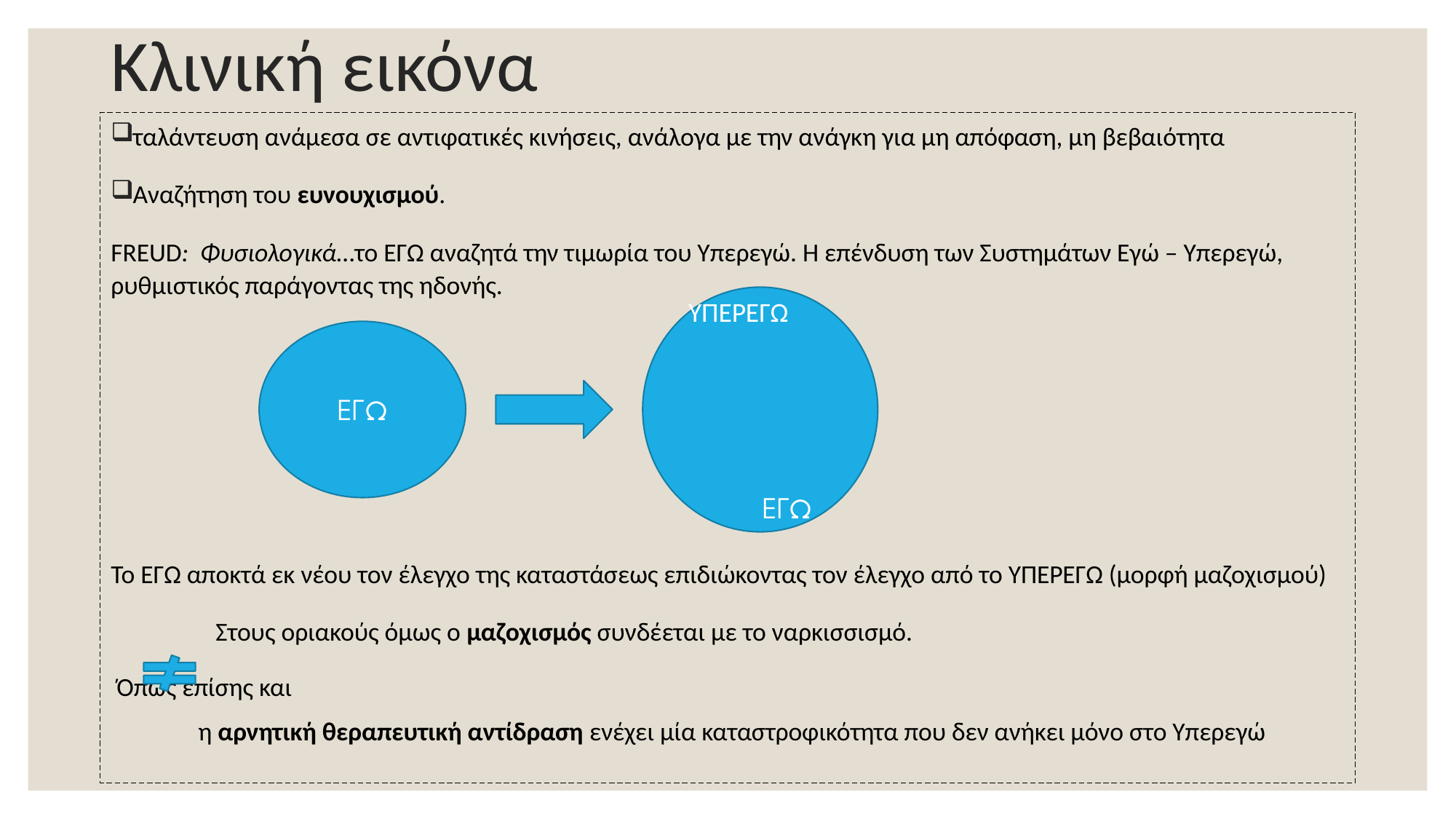

# Κλινική εικόνα
ταλάντευση ανάμεσα σε αντιφατικές κινήσεις, ανάλογα με την ανάγκη για μη απόφαση, μη βεβαιότητα
Αναζήτηση του ευνουχισμού.
FREUD:  Φυσιολογικά…το ΕΓΩ αναζητά την τιμωρία του Υπερεγώ. Η επένδυση των Συστημάτων Εγώ – Υπερεγώ, ρυθμιστικός παράγοντας της ηδονής.

Το ΕΓΩ αποκτά εκ νέου τον έλεγχο της καταστάσεως επιδιώκοντας τον έλεγχο από το ΥΠΕΡΕΓΩ (μορφή μαζοχισμού)
                  Στους οριακούς όμως ο μαζοχισμός συνδέεται με το ναρκισσισμό.
 Όπως επίσης και
               η αρνητική θεραπευτική αντίδραση ενέχει μία καταστροφικότητα που δεν ανήκει μόνο στο Υπερεγώ
ΥΠΕΡΕΓΩ                                                                                                                    ΕΓΩ
ΕΓΩ